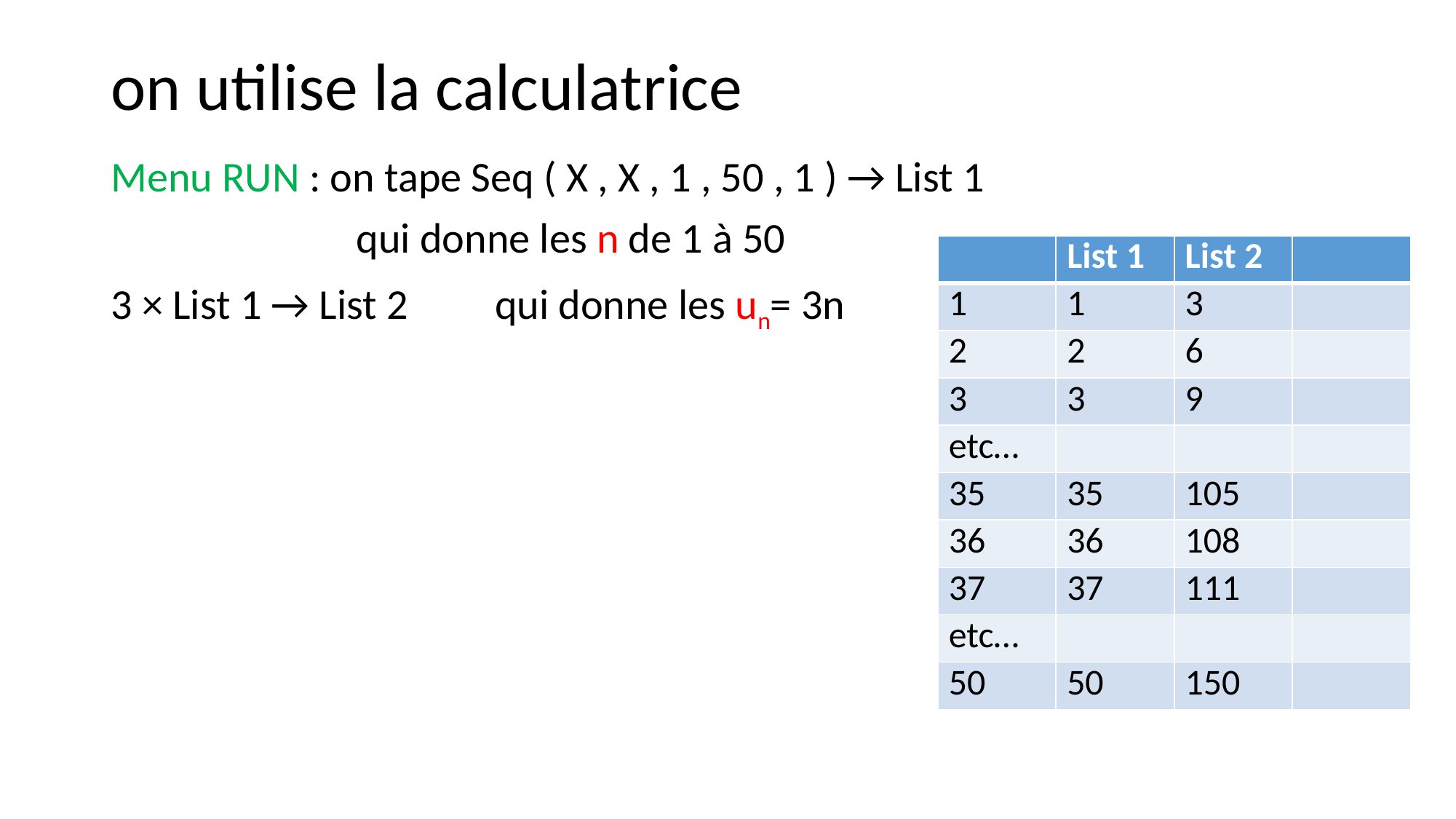

# on utilise la calculatrice
Menu RUN : on tape Seq ( X , X , 1 , 50 , 1 ) → List 1
			qui donne les n de 1 à 50
3 × List 1 → List 2         qui donne les un= 3n

|  | List 1 | List 2 |  |
| --- | --- | --- | --- |
| 1 | 1 | 3 |  |
| 2 | 2 | 6 |  |
| 3 | 3 | 9 |  |
| etc… |  |  |  |
| 35 | 35 | 105 |  |
| 36 | 36 | 108 |  |
| 37 | 37 | 111 |  |
| etc… |  |  |  |
| 50 | 50 | 150 |  |